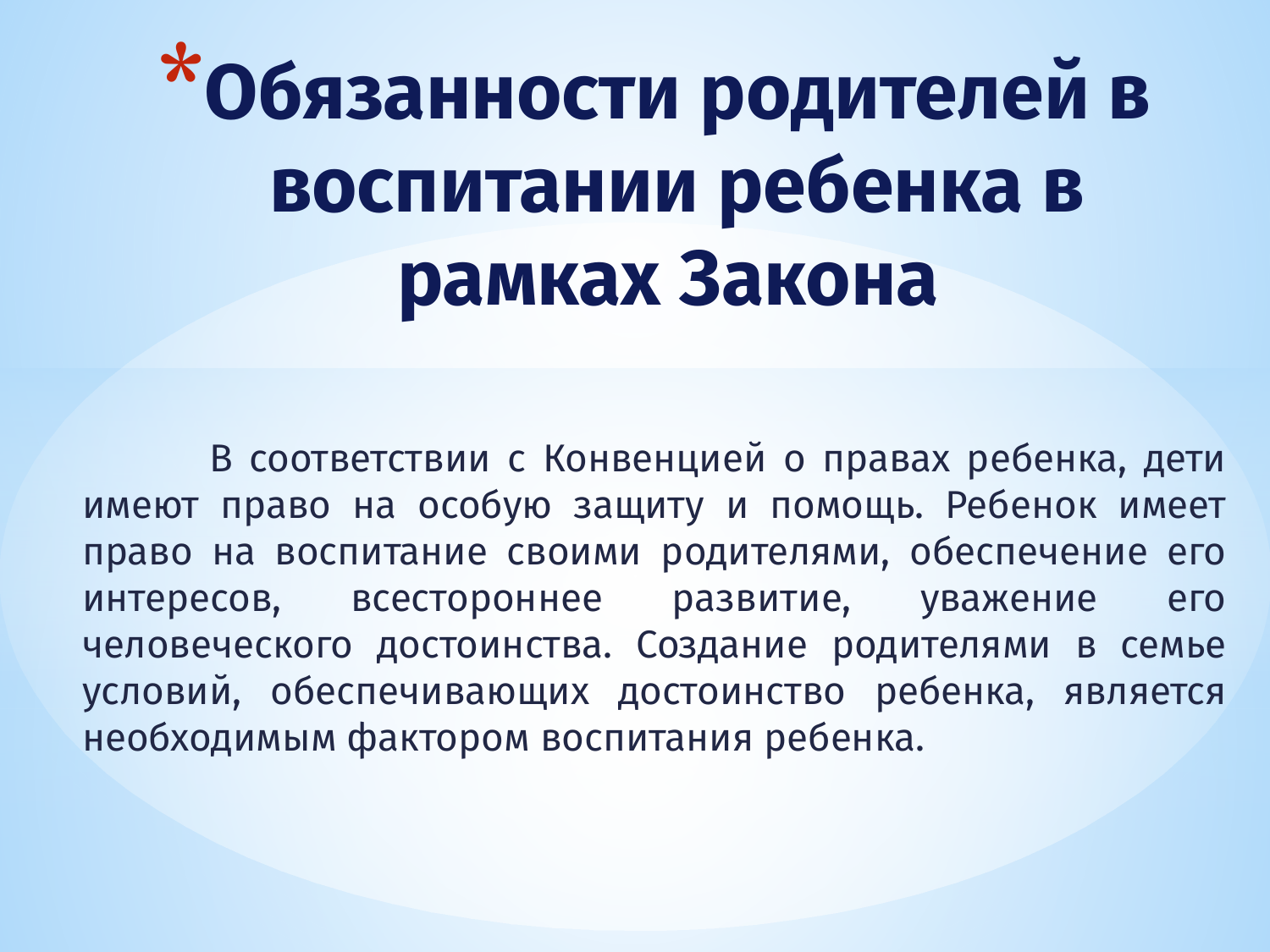

# Обязанности родителей в воспитании ребенка в рамках Закона
	В соответствии с Конвенцией о правах ребенка, дети имеют право на особую защиту и помощь. Ребенок имеет право на воспитание своими родителями, обеспечение его интересов, всестороннее развитие, уважение его человеческого достоинства. Создание родителями в семье условий, обеспечивающих достоинство ребенка, является необходимым фактором воспитания ребенка.